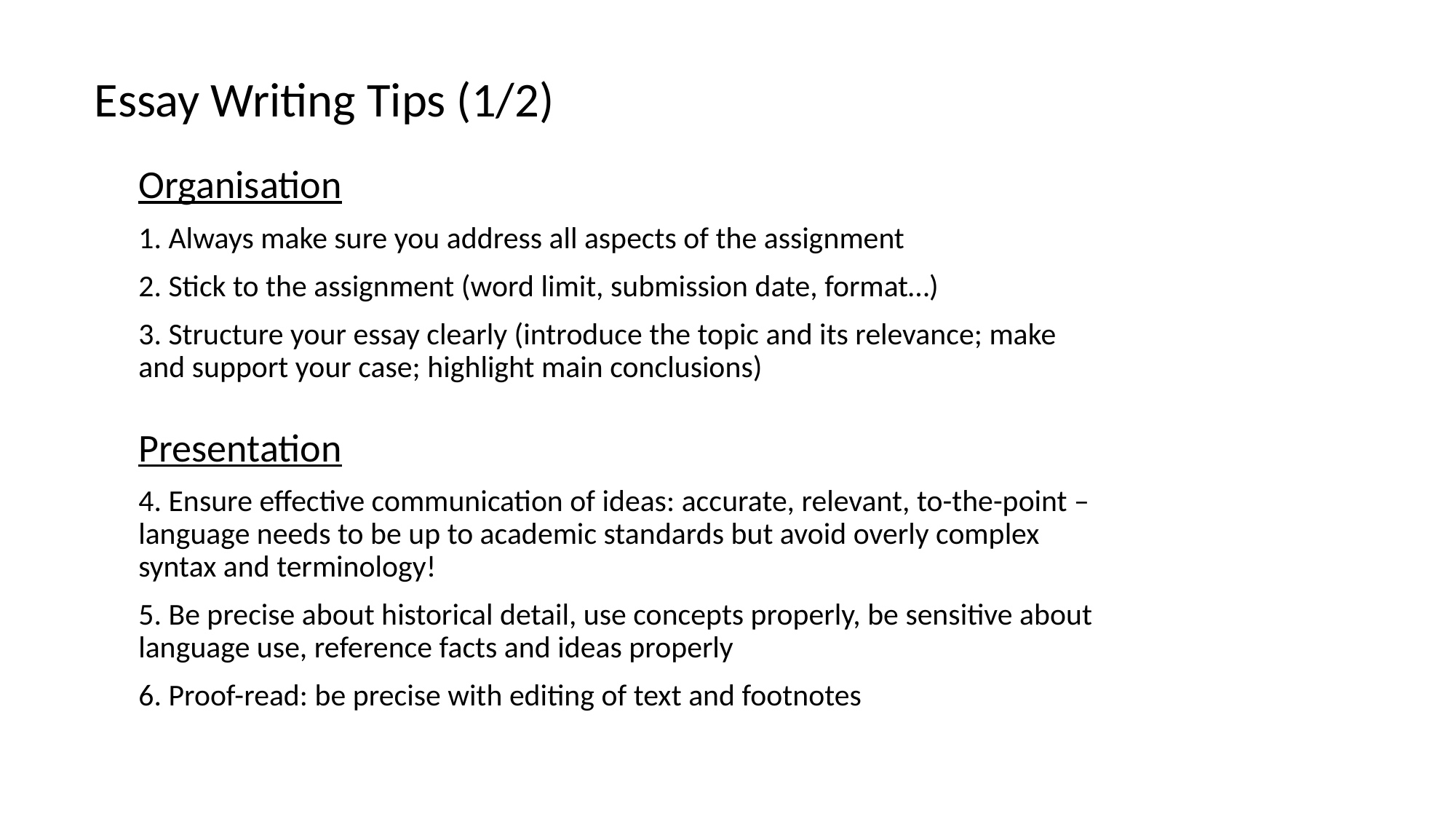

# Essay Writing Tips (1/2)
Organisation
1. Always make sure you address all aspects of the assignment
2. Stick to the assignment (word limit, submission date, format…)
3. Structure your essay clearly (introduce the topic and its relevance; make and support your case; highlight main conclusions)

Presentation
4. Ensure effective communication of ideas: accurate, relevant, to-the-point – language needs to be up to academic standards but avoid overly complex syntax and terminology!
5. Be precise about historical detail, use concepts properly, be sensitive about language use, reference facts and ideas properly
6. Proof-read: be precise with editing of text and footnotes